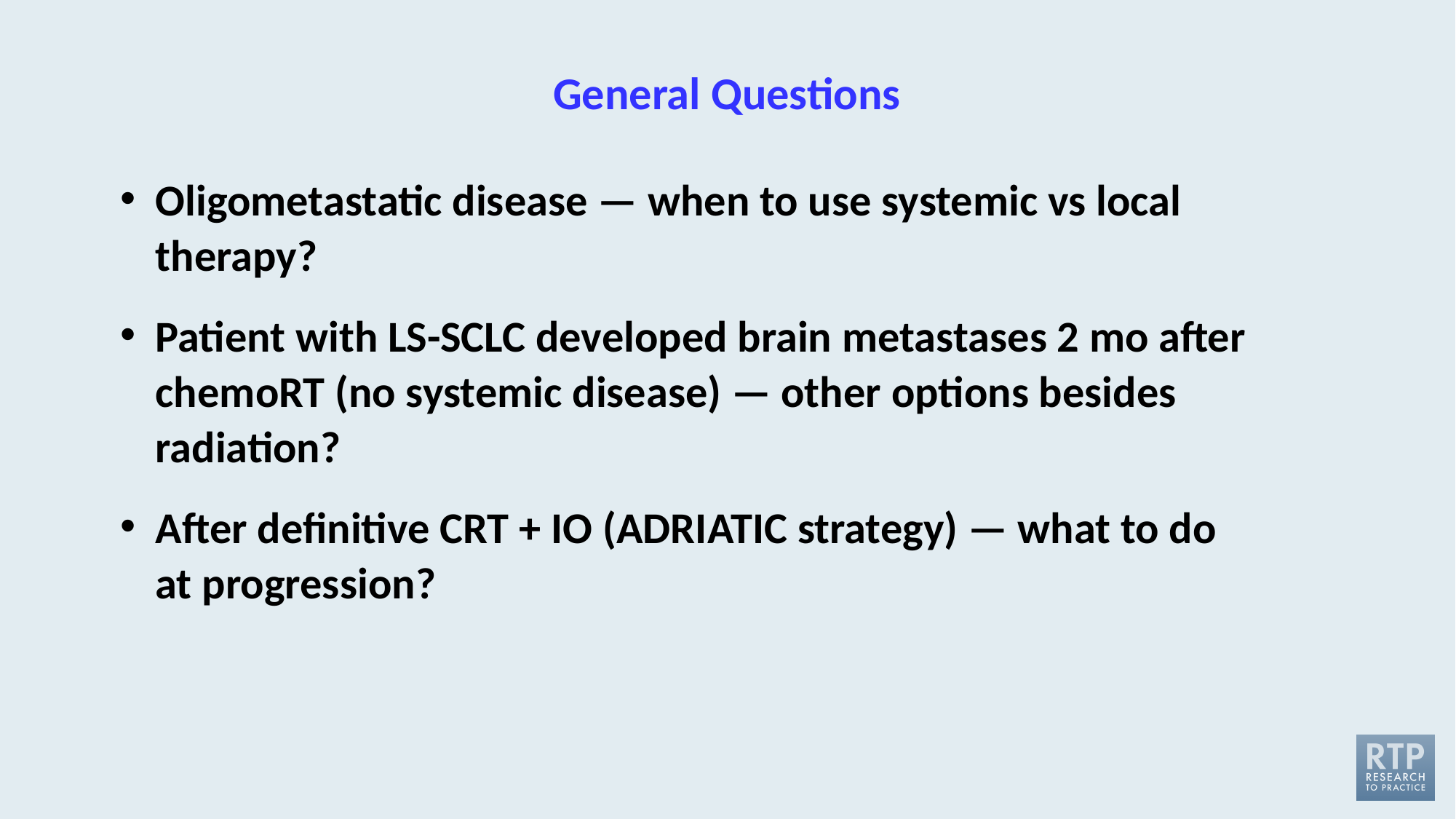

# General Questions
Oligometastatic disease — when to use systemic vs local therapy?
Patient with LS-SCLC developed brain metastases 2 mo after chemoRT (no systemic disease) — other options besides radiation?
After definitive CRT + IO (ADRIATIC strategy) — what to do at progression?